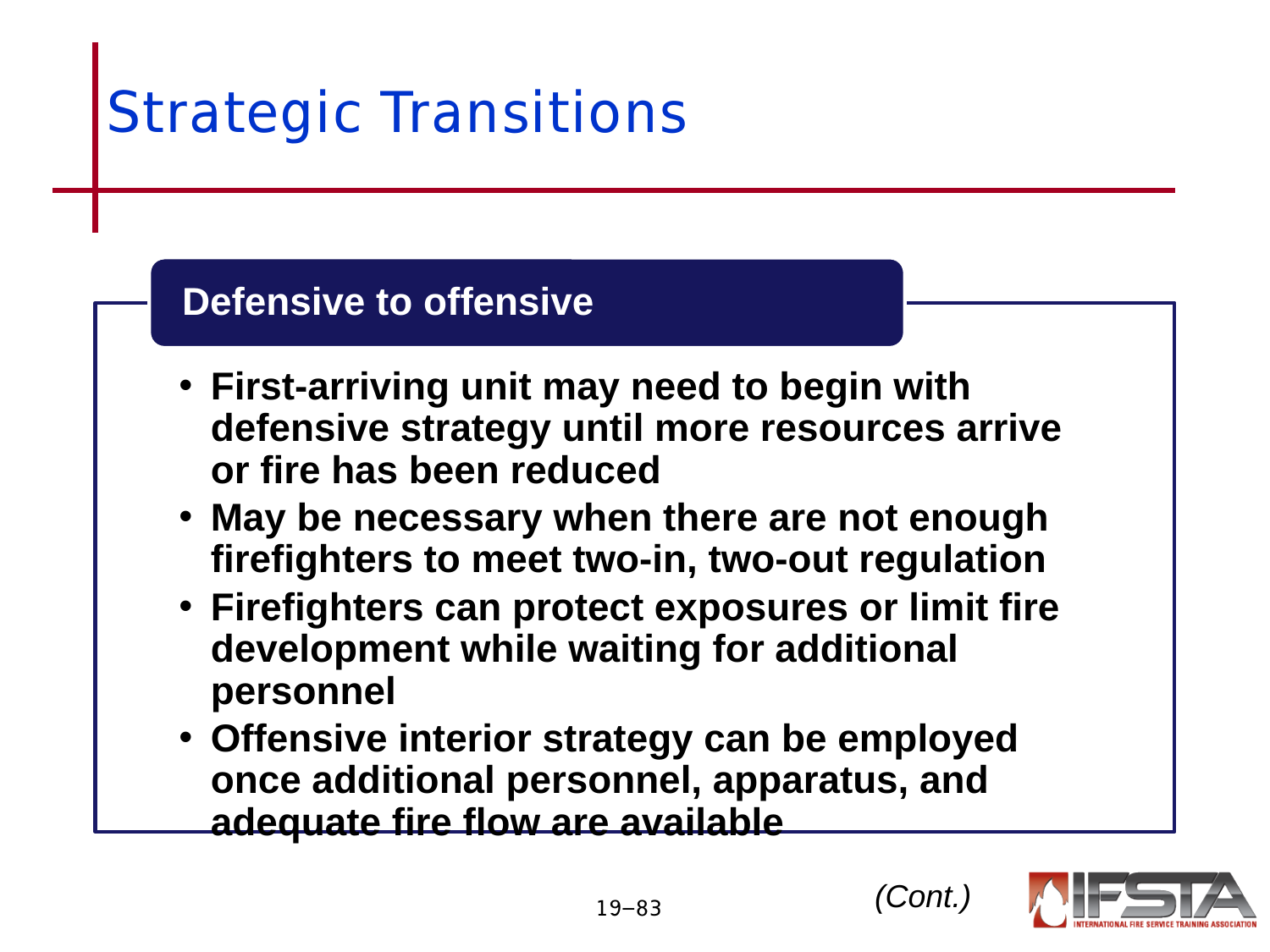

# Strategic Transitions

Defensive to offensive

First-arriving unit may need to begin with defensive strategy until more resources arrive or fire has been reduced
May be necessary when there are not enough firefighters to meet two-in, two-out regulation
Firefighters can protect exposures or limit fire development while waiting for additional personnel
Offensive interior strategy can be employed once additional personnel, apparatus, and adequate fire flow are available
(Cont.)
19–83